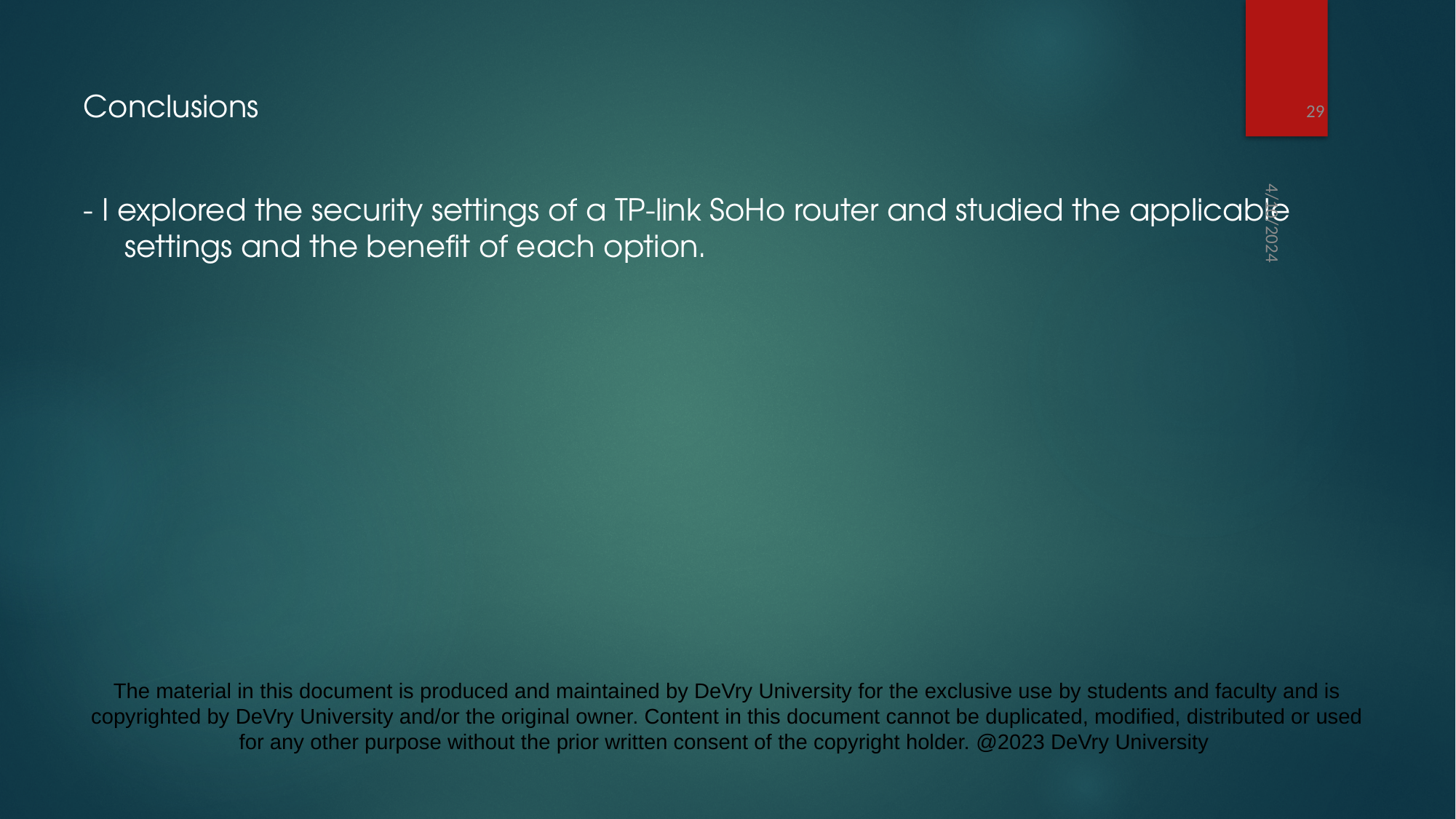

29
Conclusions

- I explored the security settings of a TP-link SoHo router and studied the applicable settings and the benefit of each option.
4/10/2024
The material in this document is produced and maintained by DeVry University for the exclusive use by students and faculty and is copyrighted by DeVry University and/or the original owner. Content in this document cannot be duplicated, modified, distributed or used for any other purpose without the prior written consent of the copyright holder. @2023 DeVry University